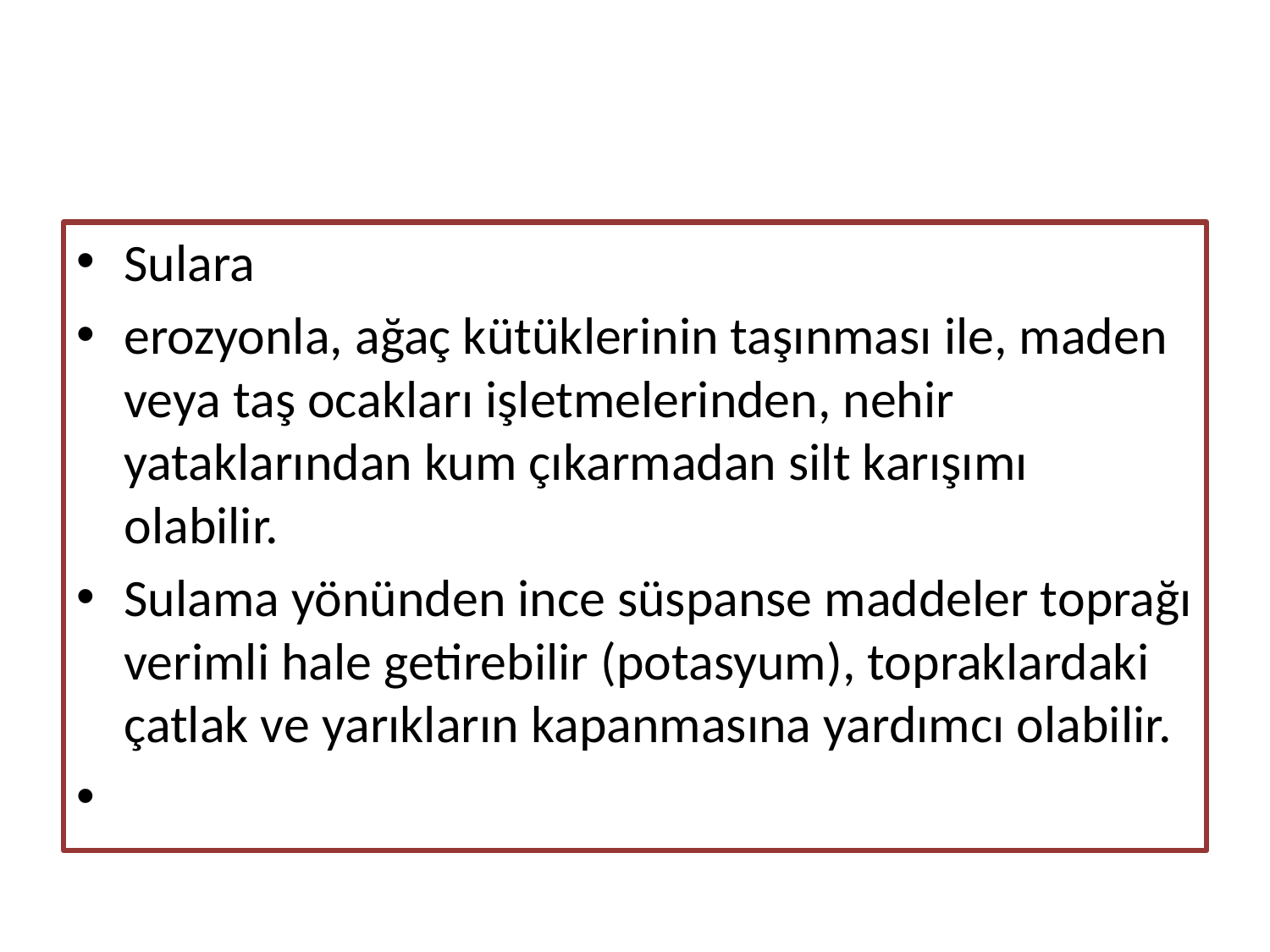

#
Sulara
erozyonla, ağaç kütüklerinin taşınması ile, maden veya taş ocakları işletmelerinden, nehir yataklarından kum çıkarmadan silt karışımı olabilir.
Sulama yönünden ince süspanse maddeler toprağı verimli hale getirebilir (potasyum), topraklardaki çatlak ve yarıkların kapanmasına yardımcı olabilir.